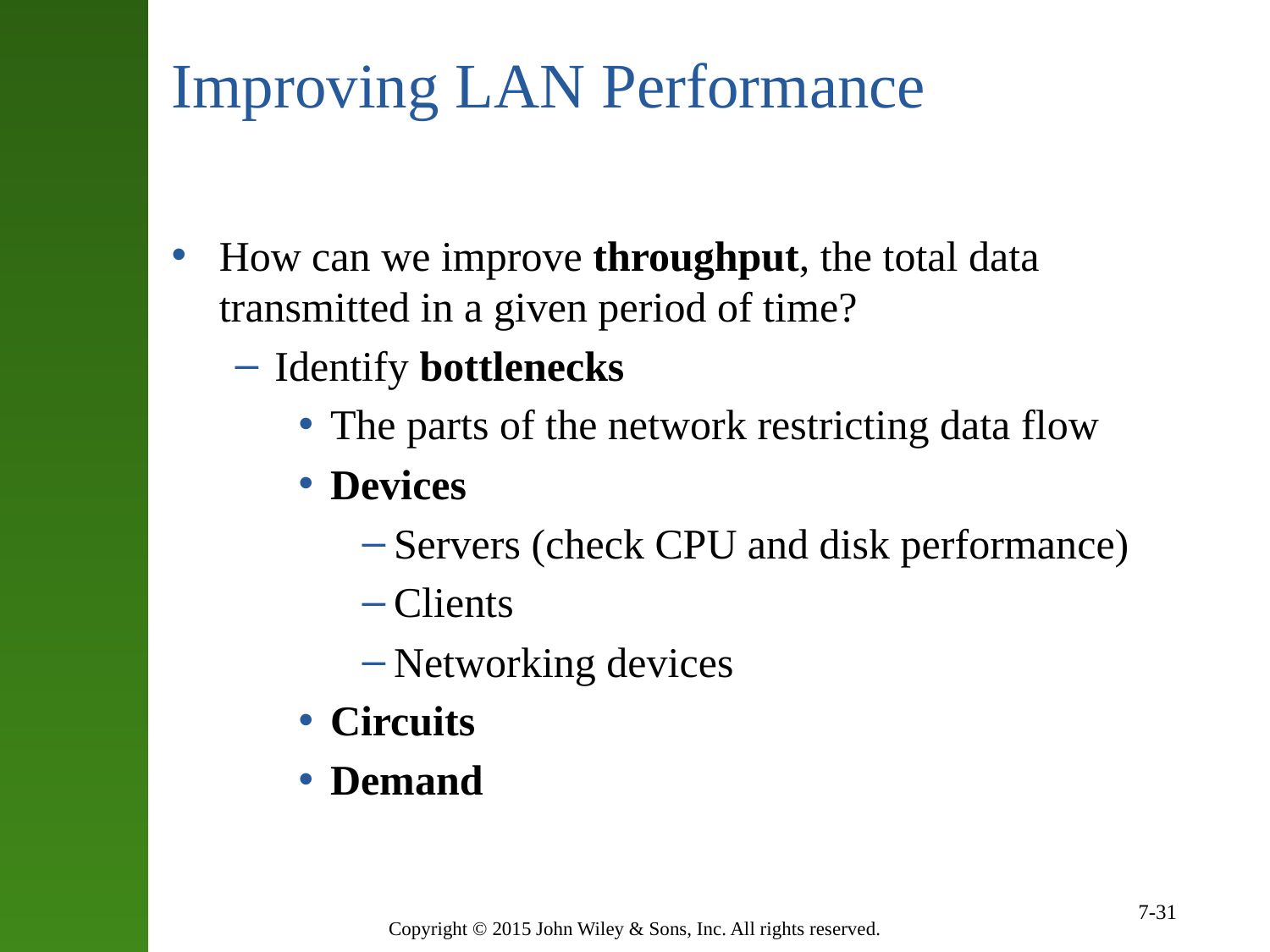

# Improving LAN Performance
How can we improve throughput, the total data transmitted in a given period of time?
Identify bottlenecks
The parts of the network restricting data flow
Devices
Servers (check CPU and disk performance)
Clients
Networking devices
Circuits
Demand